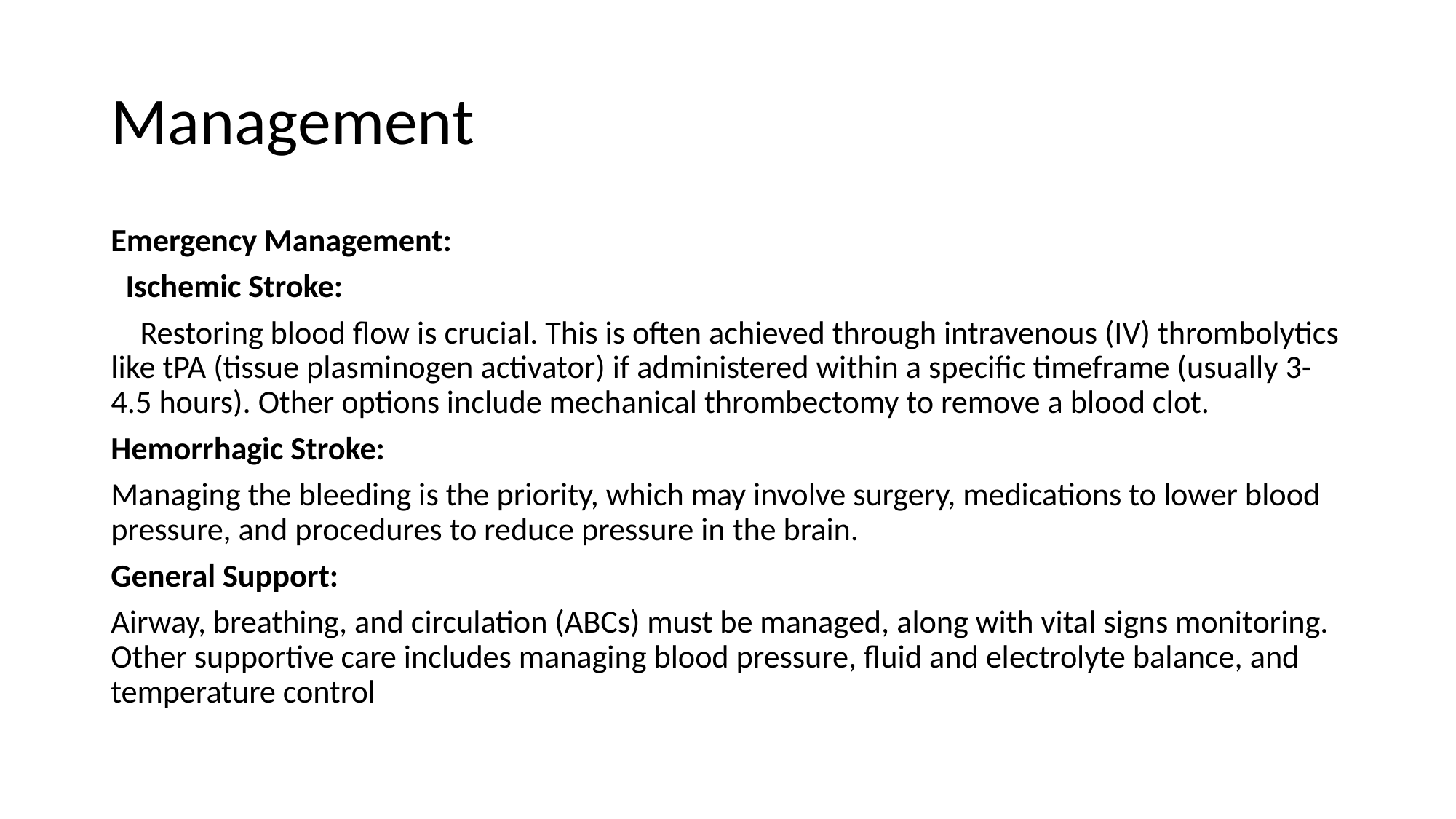

# Management
Emergency Management:
  Ischemic Stroke:
    Restoring blood flow is crucial. This is often achieved through intravenous (IV) thrombolytics like tPA (tissue plasminogen activator) if administered within a specific timeframe (usually 3-4.5 hours). Other options include mechanical thrombectomy to remove a blood clot.
Hemorrhagic Stroke:
Managing the bleeding is the priority, which may involve surgery, medications to lower blood pressure, and procedures to reduce pressure in the brain.
General Support:
Airway, breathing, and circulation (ABCs) must be managed, along with vital signs monitoring. Other supportive care includes managing blood pressure, fluid and electrolyte balance, and temperature control